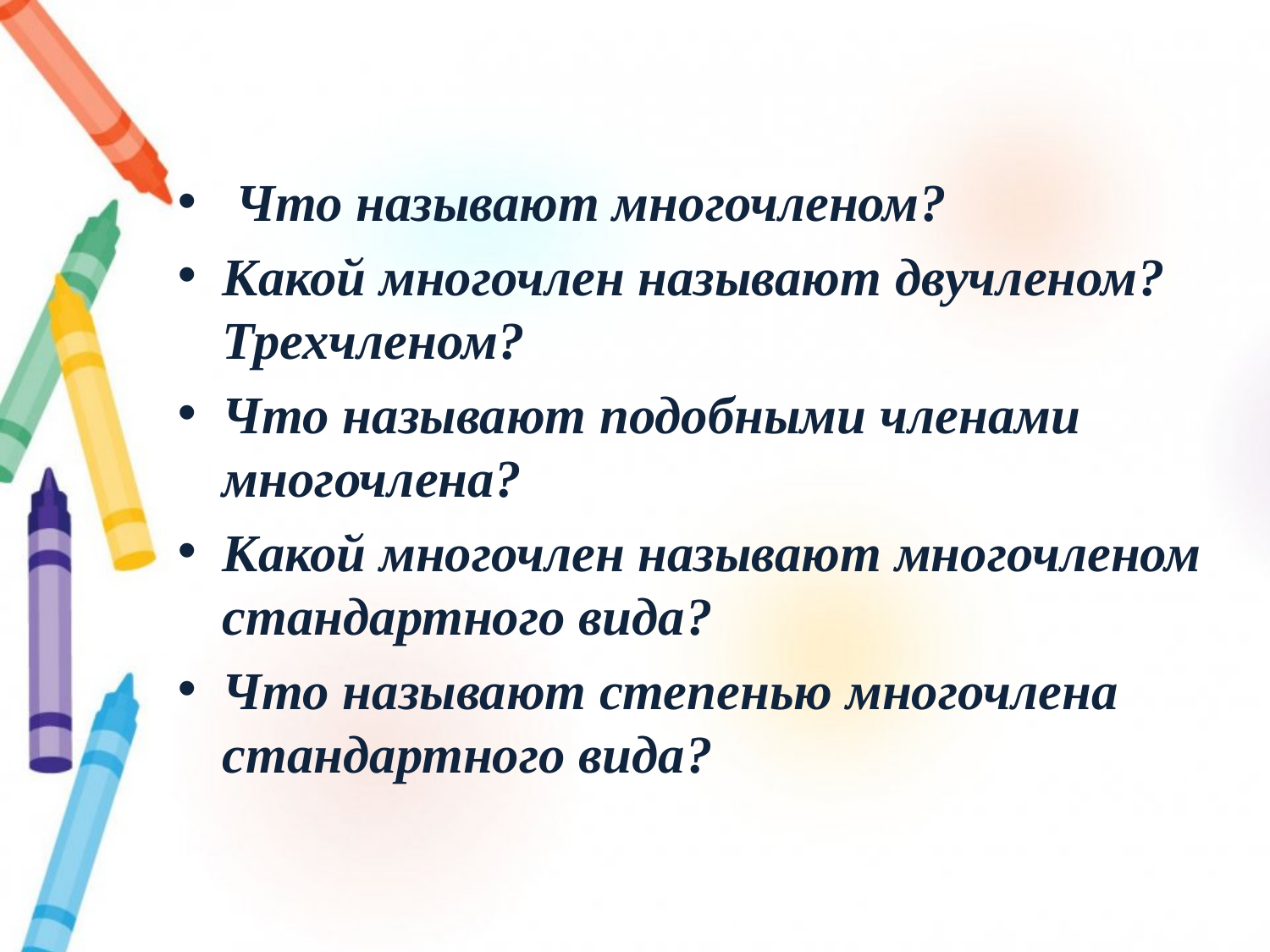

Что называют многочленом?
Какой многочлен называют двучленом? Трехчленом?
Что называют подобными членами многочлена?
Какой многочлен называют многочленом стандартного вида?
Что называют степенью многочлена стандартного вида?